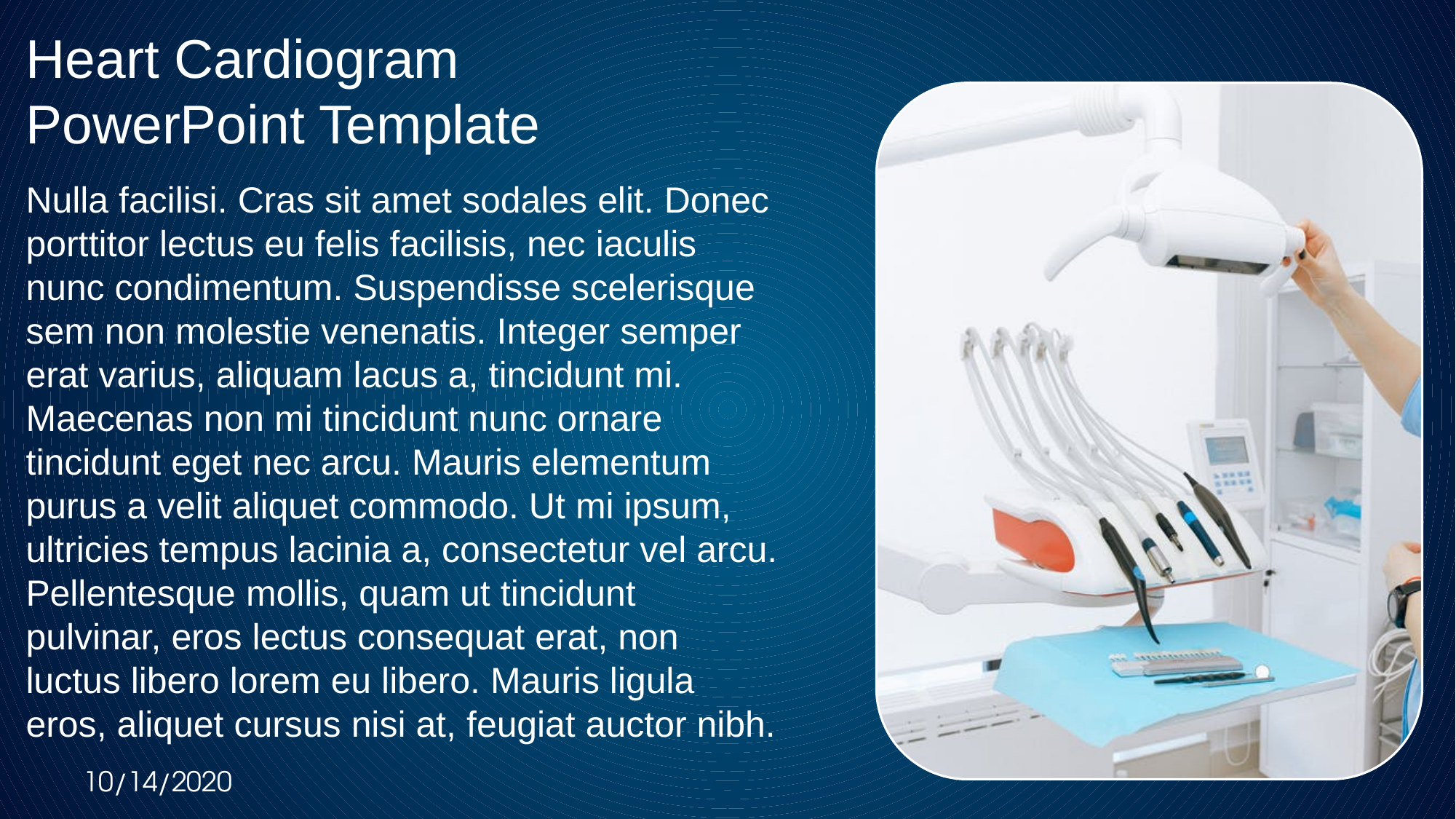

# Heart Cardiogram PowerPoint Template

Nulla facilisi. Cras sit amet sodales elit. Donec porttitor lectus eu felis facilisis, nec iaculis nunc condimentum. Suspendisse scelerisque sem non molestie venenatis. Integer semper erat varius, aliquam lacus a, tincidunt mi. Maecenas non mi tincidunt nunc ornare tincidunt eget nec arcu. Mauris elementum purus a velit aliquet commodo. Ut mi ipsum, ultricies tempus lacinia a, consectetur vel arcu. Pellentesque mollis, quam ut tincidunt pulvinar, eros lectus consequat erat, non luctus libero lorem eu libero. Mauris ligula eros, aliquet cursus nisi at, feugiat auctor nibh.
10/14/2020